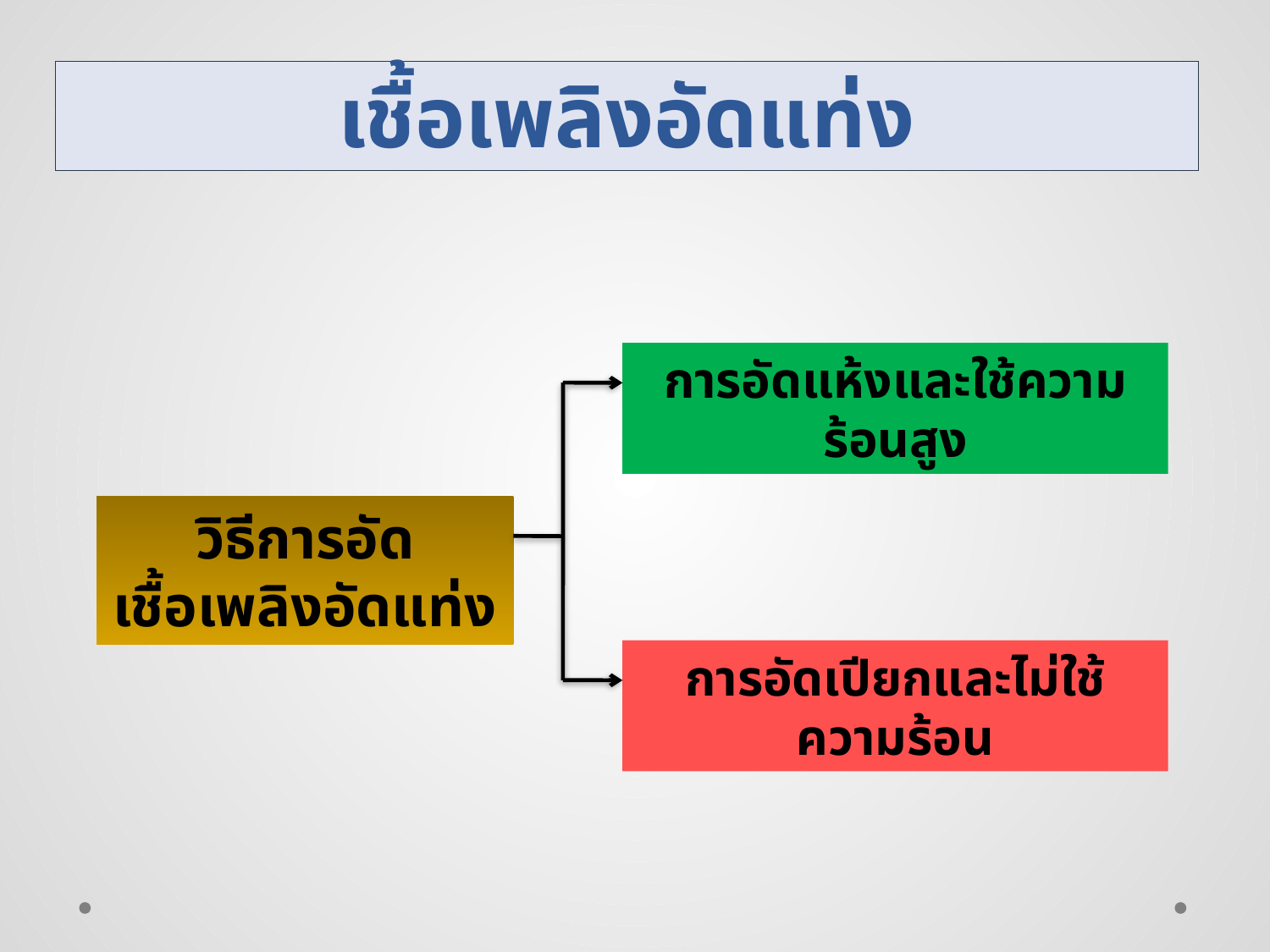

เชื้อเพลิงอัดแท่ง
การอัดแห้งและใช้ความร้อนสูง
วิธีการอัด
เชื้อเพลิงอัดแท่ง
การอัดเปียกและไม่ใช้ความร้อน